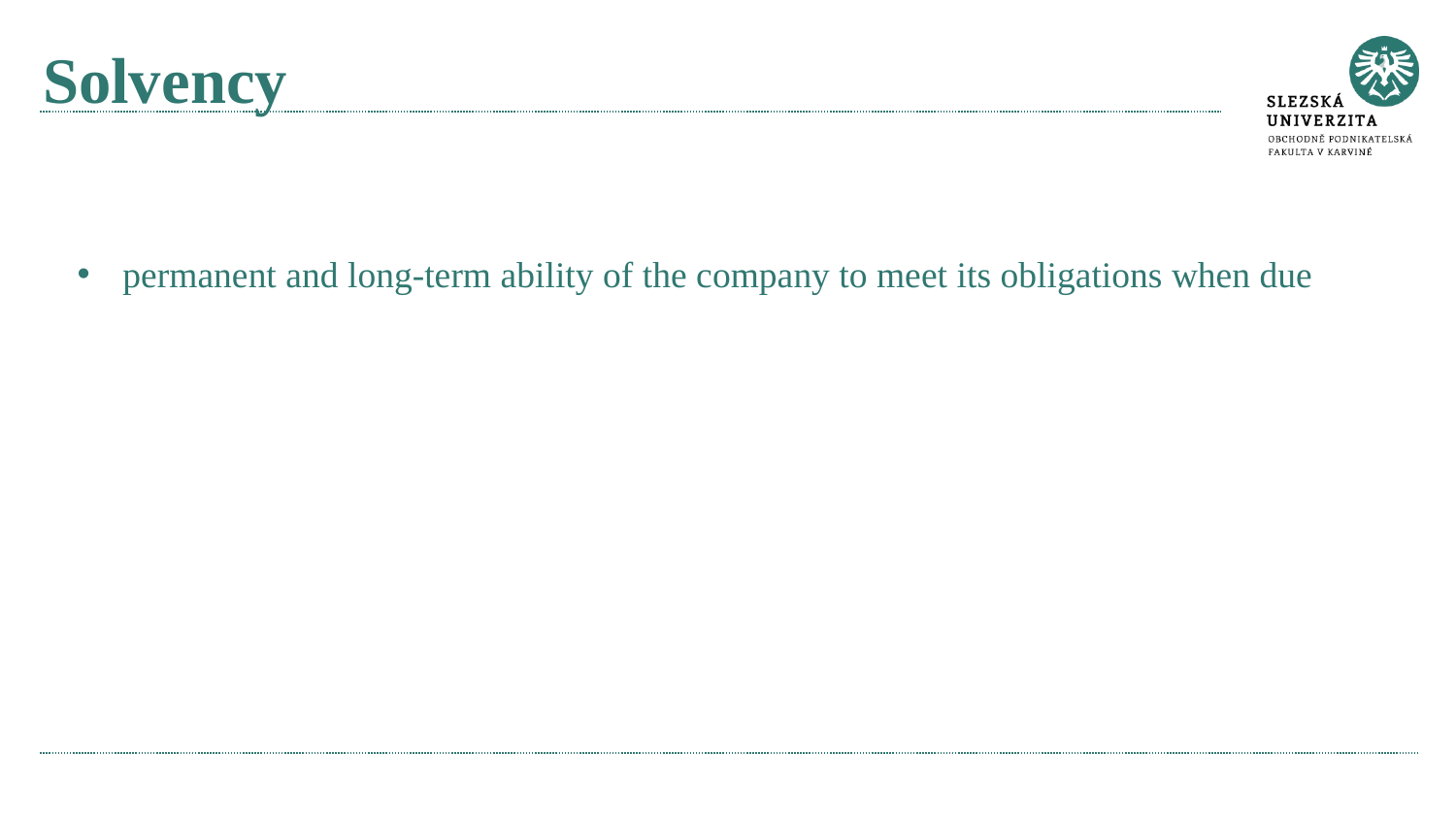

# Solvency

permanent and long-term ability of the company to meet its obligations when due